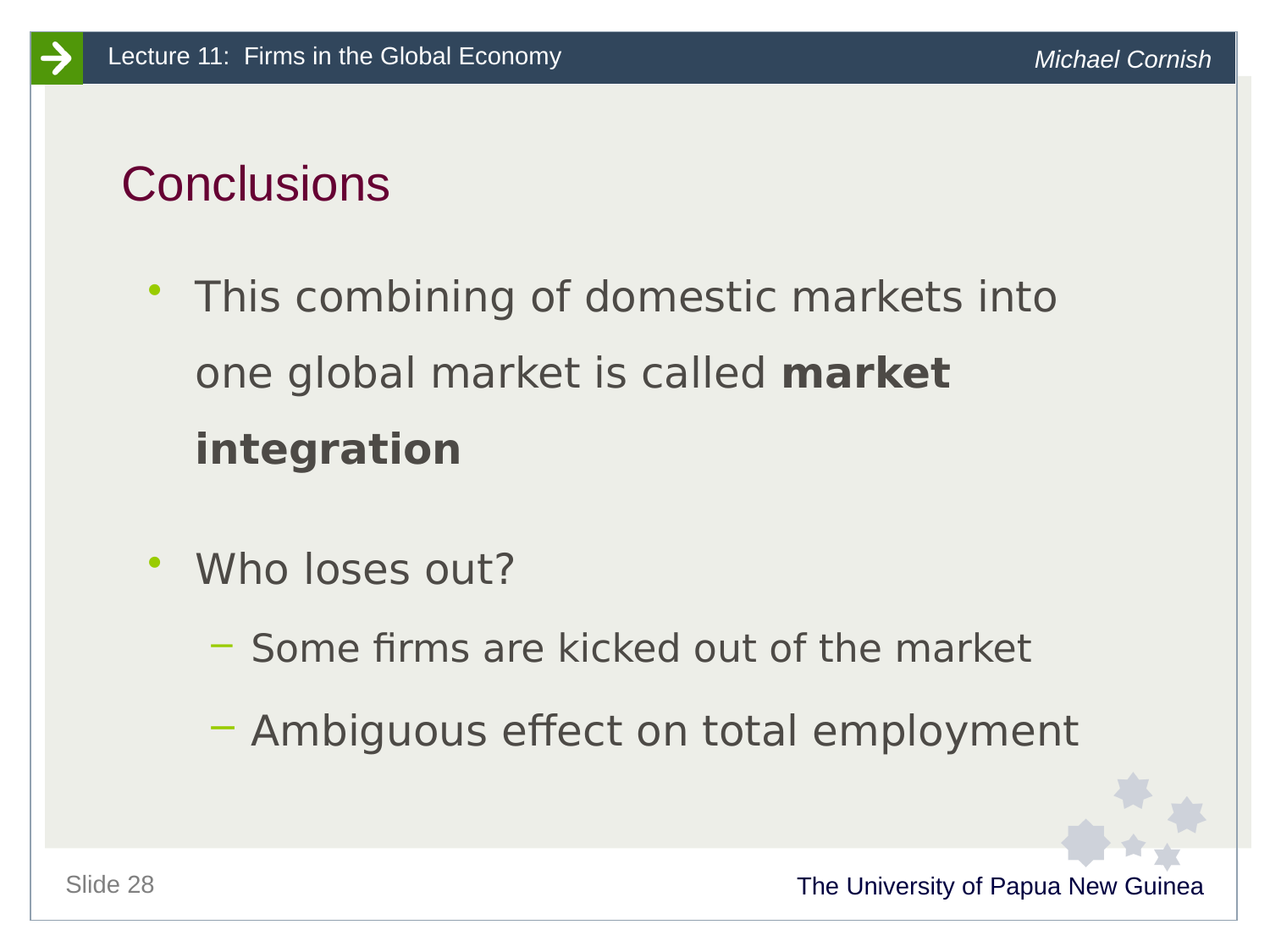

# Conclusions
This combining of domestic markets into one global market is called market integration

Who loses out?
Some firms are kicked out of the market
Ambiguous effect on total employment